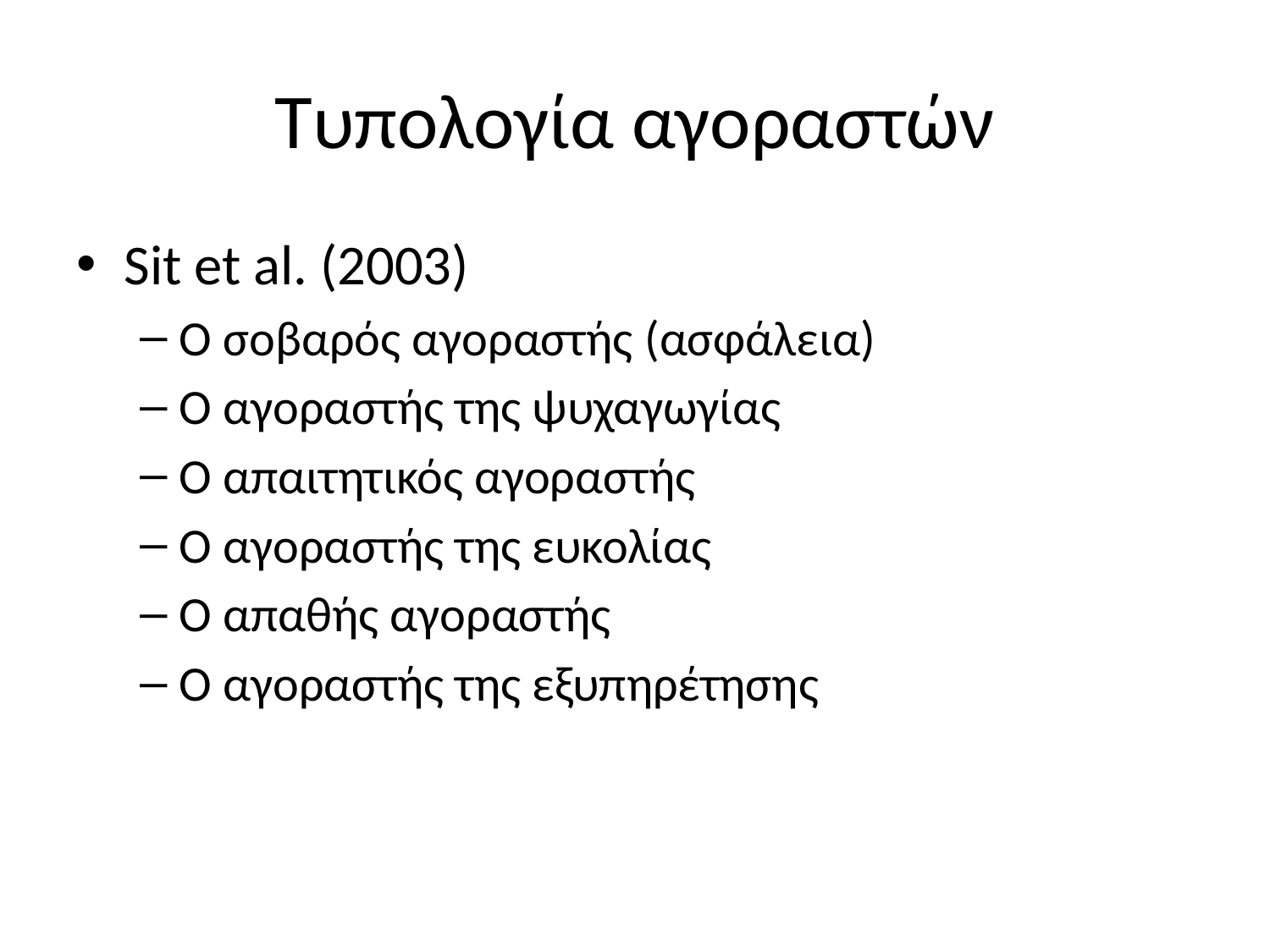

# Τυπολογία αγοραστών
Sit et al. (2003)
O σοβαρός αγοραστής (ασφάλεια)
Ο αγοραστής της ψυχαγωγίας
Ο απαιτητικός αγοραστής
Ο αγοραστής της ευκολίας
Ο απαθής αγοραστής
Ο αγοραστής της εξυπηρέτησης